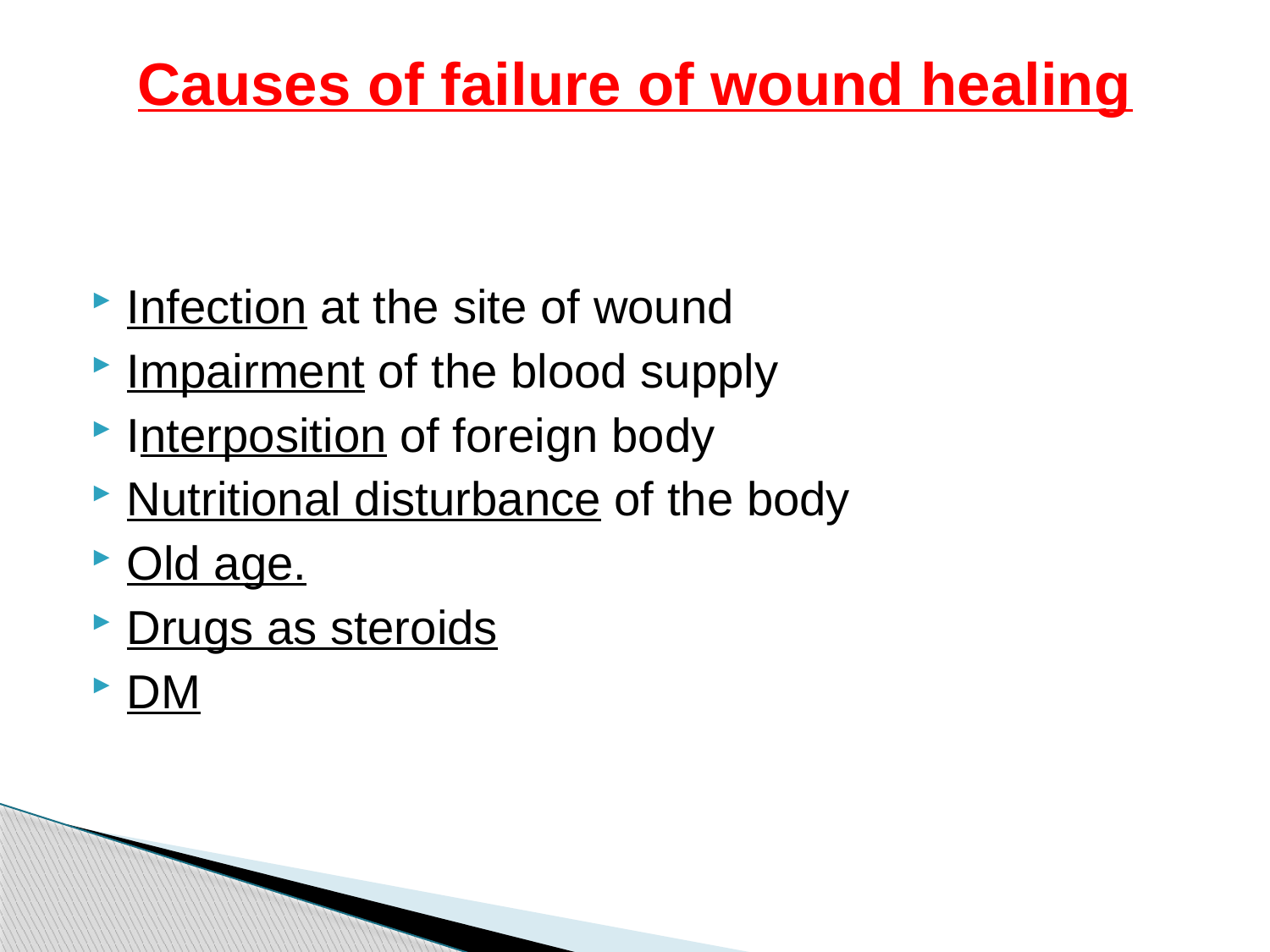

# Causes of failure of wound healing

Infection at the site of wound
Impairment of the blood supply
Interposition of foreign body
Nutritional disturbance of the body
Old age.
Drugs as steroids
DM